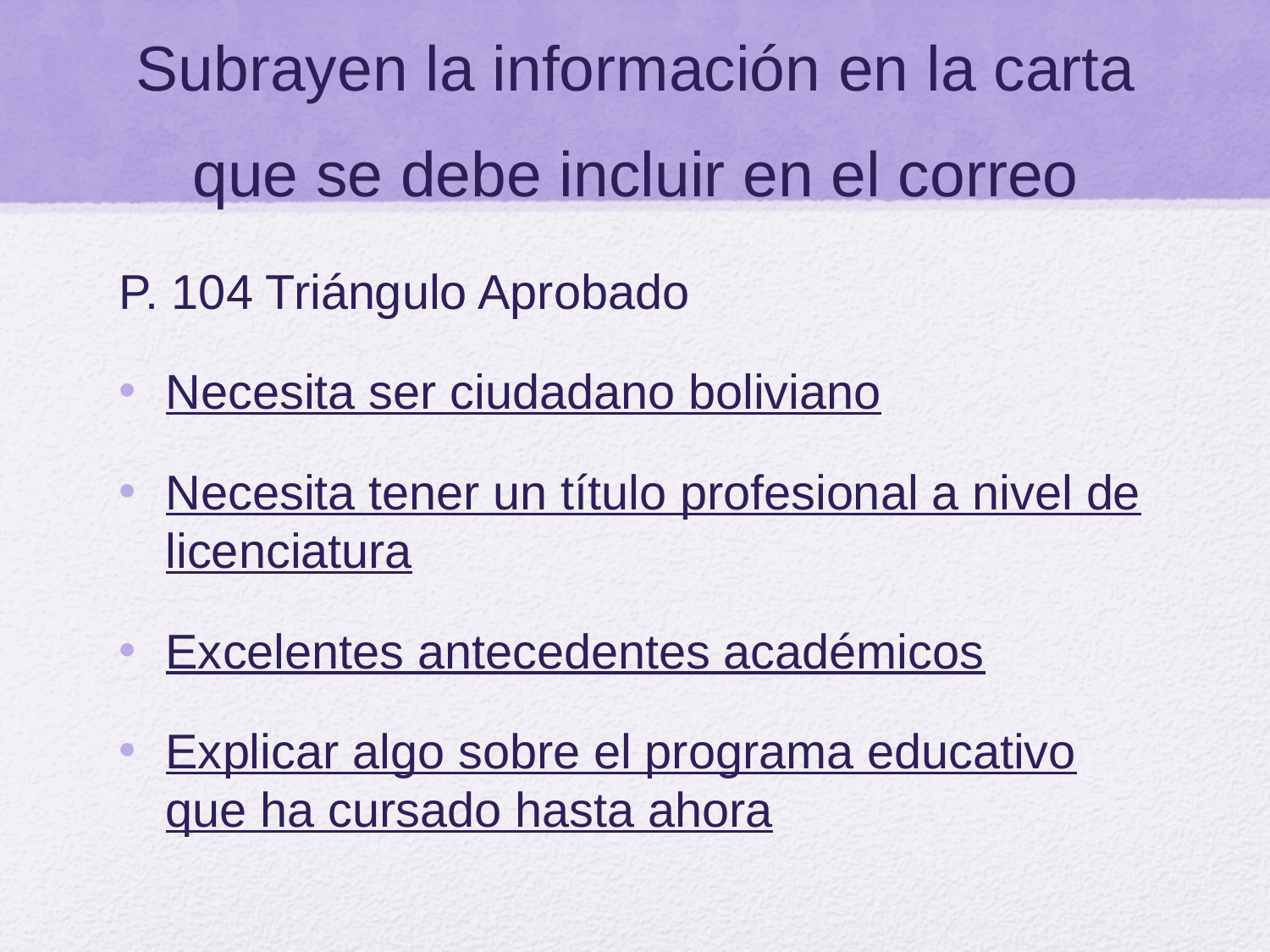

# Subrayen la información en la carta que se debe incluir en el correo
P. 104 Triángulo Aprobado
Necesita ser ciudadano boliviano
Necesita tener un título profesional a nivel de licenciatura
Excelentes antecedentes académicos
Explicar algo sobre el programa educativo que ha cursado hasta ahora